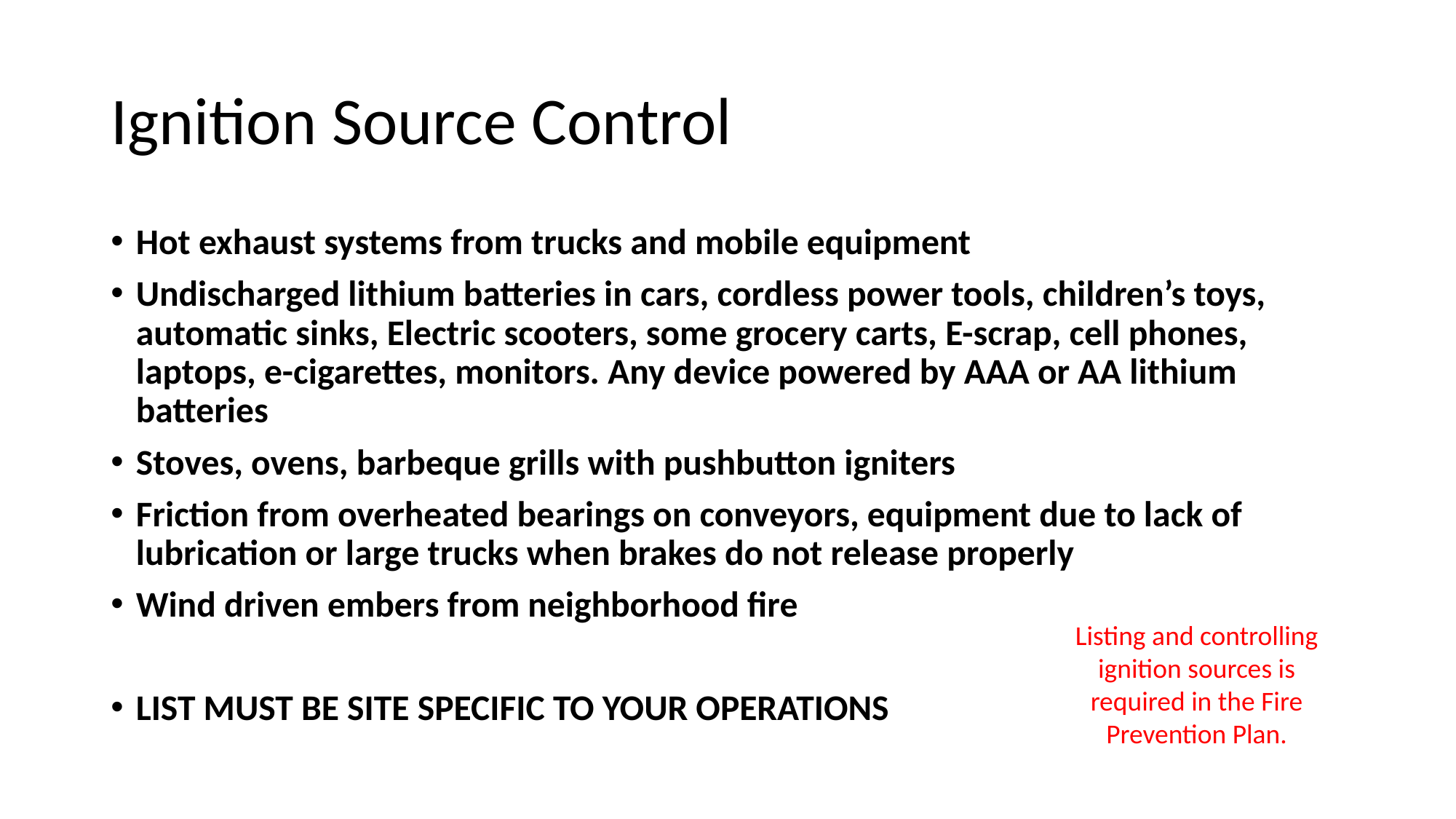

# Ignition Source Control
Hot exhaust systems from trucks and mobile equipment
Undischarged lithium batteries in cars, cordless power tools, children’s toys, automatic sinks, Electric scooters, some grocery carts, E-scrap, cell phones, laptops, e-cigarettes, monitors. Any device powered by AAA or AA lithium batteries
Stoves, ovens, barbeque grills with pushbutton igniters
Friction from overheated bearings on conveyors, equipment due to lack of lubrication or large trucks when brakes do not release properly
Wind driven embers from neighborhood fire

LIST MUST BE SITE SPECIFIC TO YOUR OPERATIONS
Listing and controlling ignition sources is required in the Fire Prevention Plan.